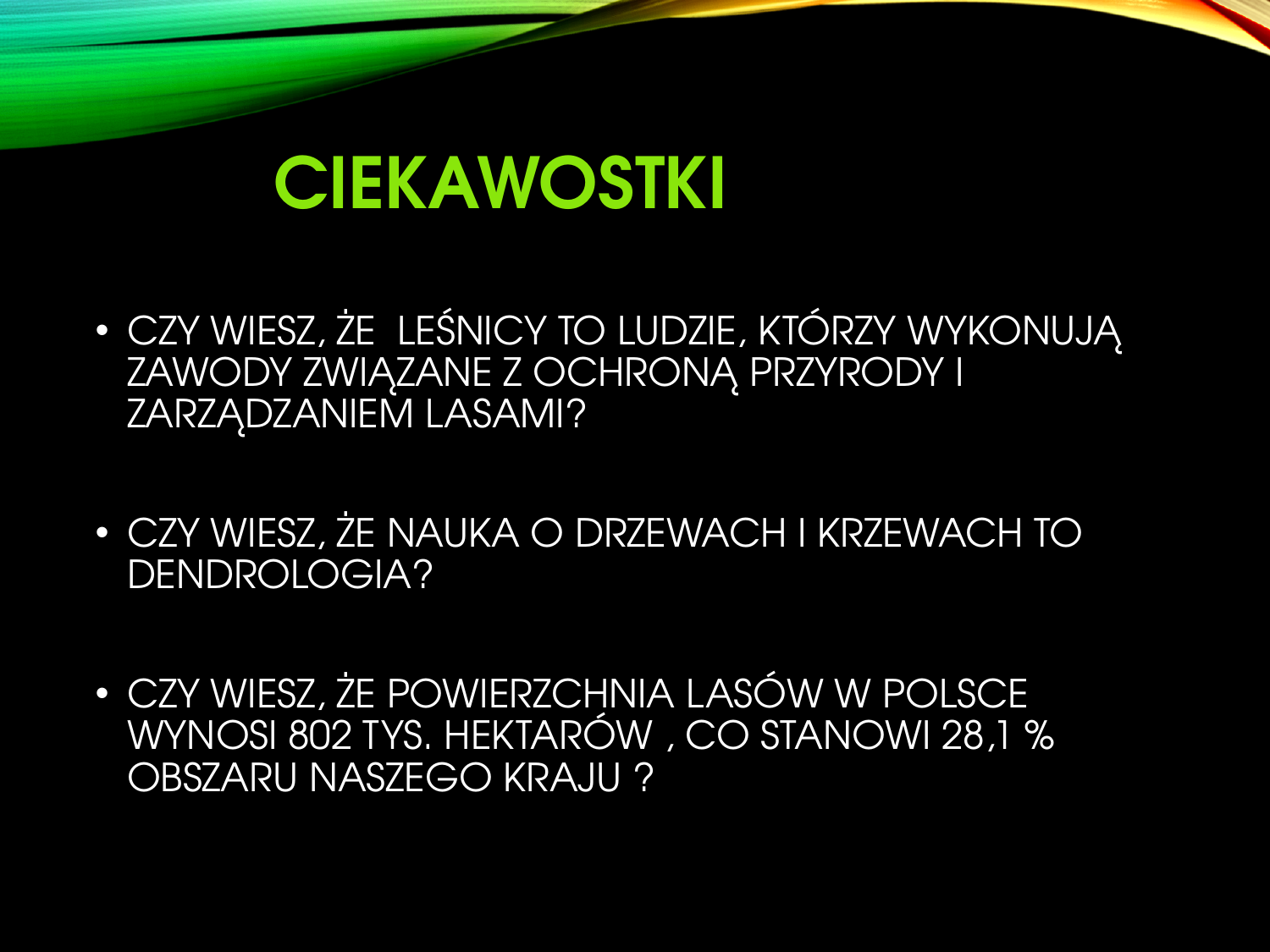

# CIEKAWOSTKI
CZY WIESZ, ŻE  LEŚNICY TO LUDZIE, KTÓRZY WYKONUJĄ ZAWODY ZWIĄZANE Z OCHRONĄ PRZYRODY I ZARZĄDZANIEM LASAMI?

CZY WIESZ, ŻE NAUKA O DRZEWACH I KRZEWACH TO DENDROLOGIA?

CZY WIESZ, ŻE POWIERZCHNIA LASÓW W POLSCE WYNOSI 802 TYS. HEKTARÓW , CO STANOWI 28,1 % OBSZARU NASZEGO KRAJU ?